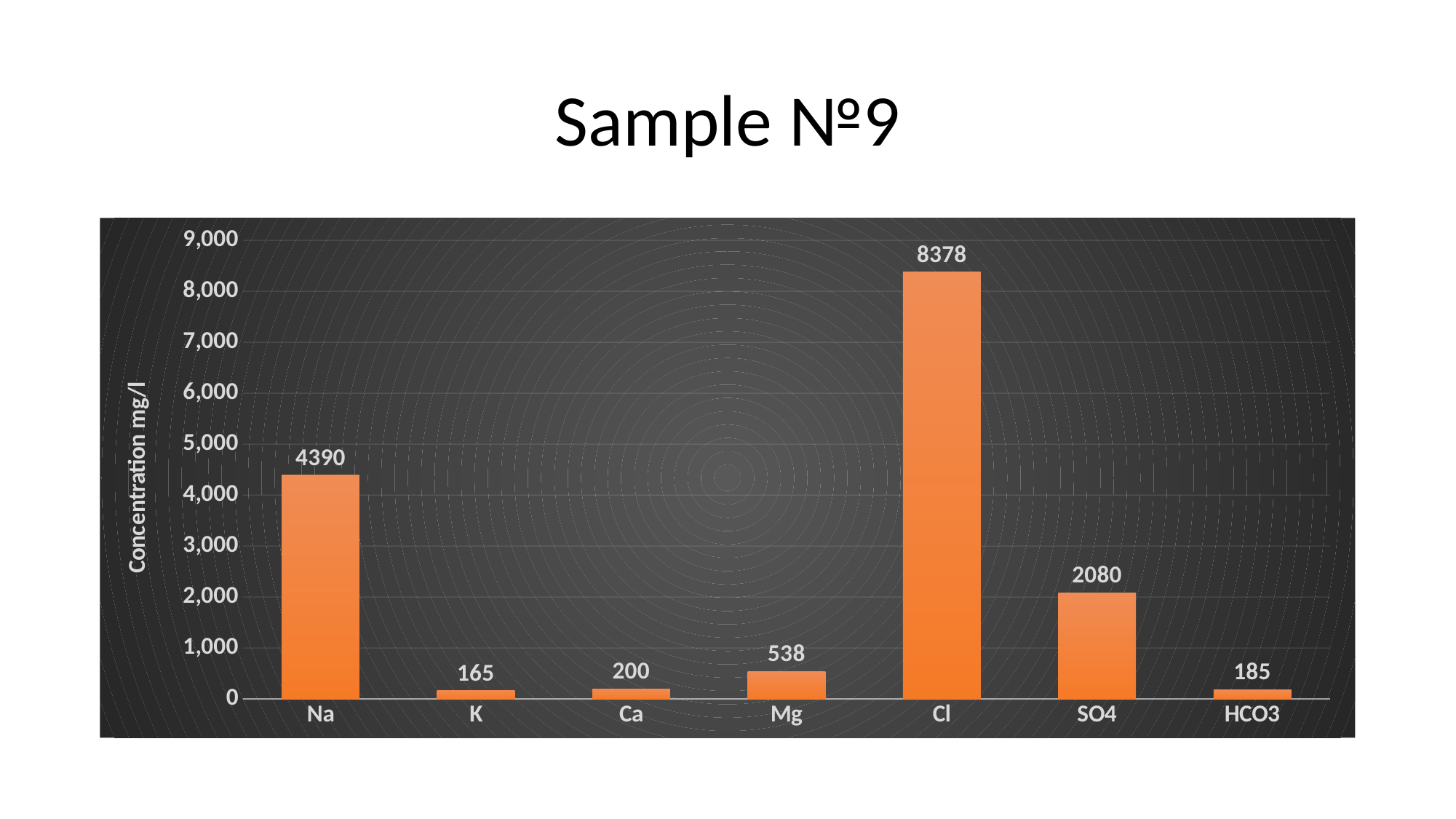

# Sample №9

### Chart

| Category |  |
|---|---|
| Na | 4390.0 |
| K | 165.0 |
| Ca | 200.0 |
| Mg | 538.0 |
| Cl | 8378.0 |
| SO4 | 2080.0 |
| HCO3 | 185.0 |